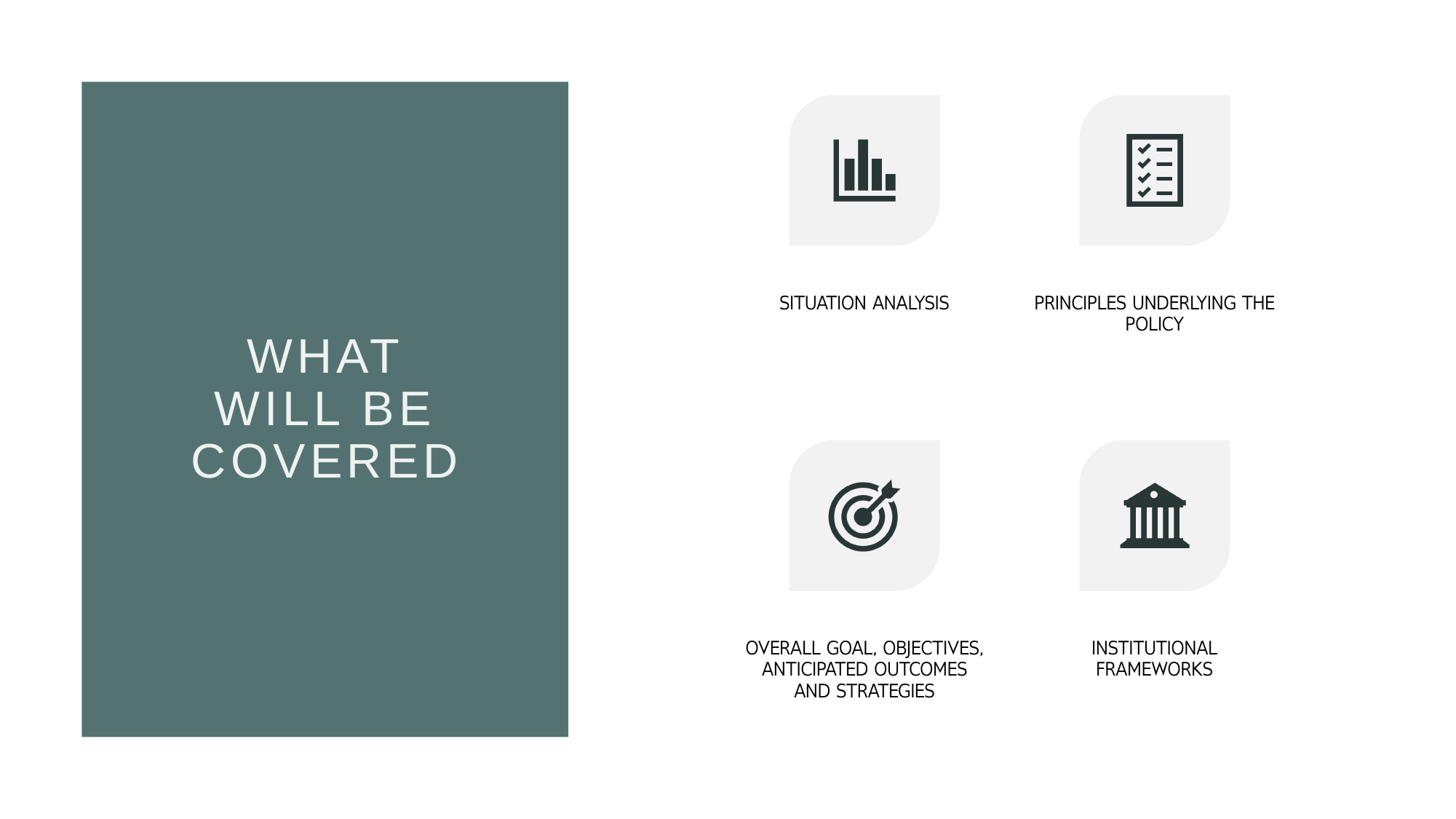

SITUATION ANALYSIS
PRINCIPLES UNDERLYING THE POLICY
OVERALL GOAL, OBJECTIVES, ANTICIPATED OUTCOMES AND STRATEGIES
INSTITUTIONAL FRAMEWORKS
# WHAT WILL BE COVERED